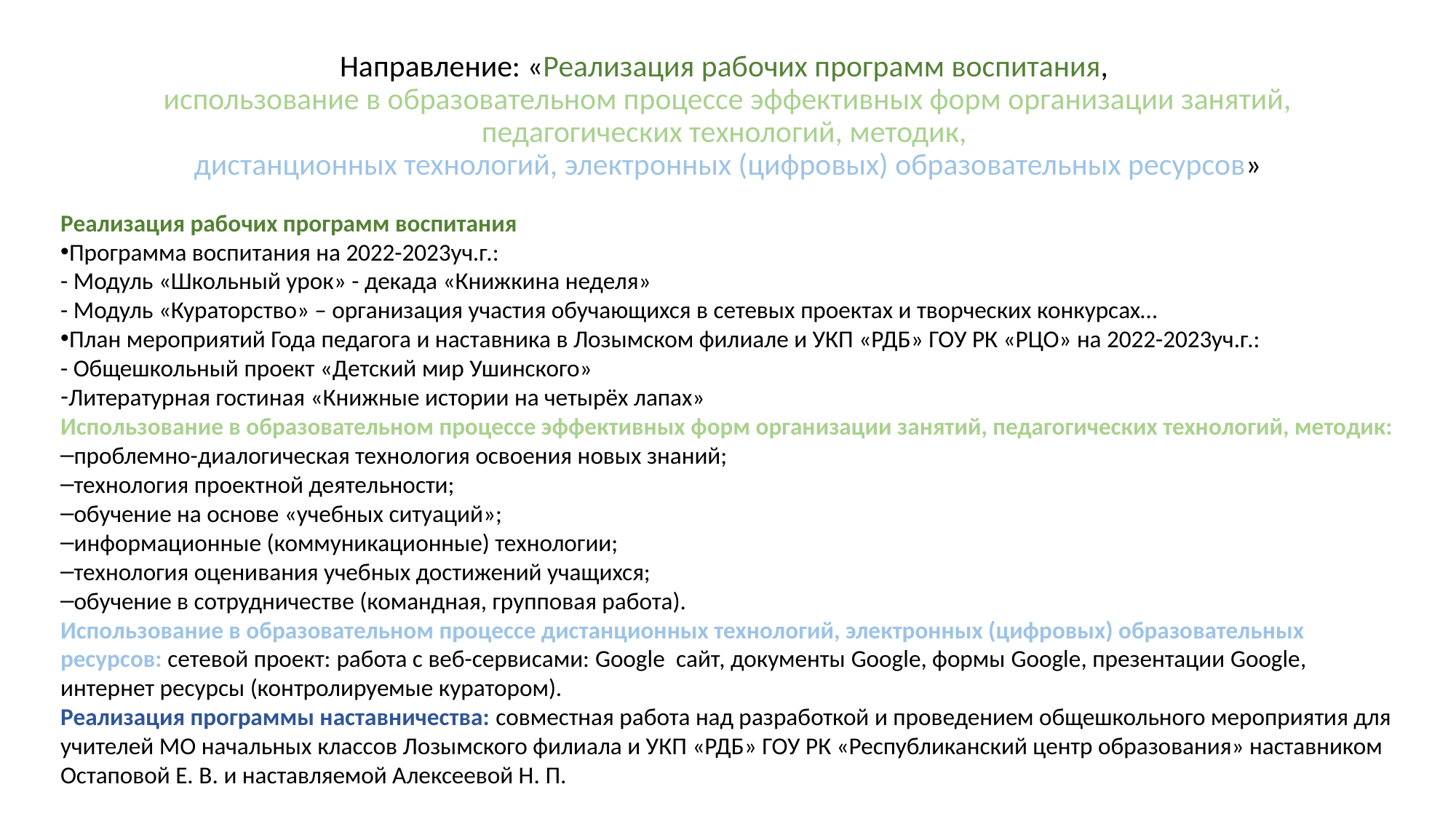

# Направление: «Реализация рабочих программ воспитания, использование в образовательном процессе эффективных форм организации занятий, педагогических технологий, методик, дистанционных технологий, электронных (цифровых) образовательных ресурсов»
Реализация рабочих программ воспитания
Программа воспитания на 2022-2023уч.г.:
- Модуль «Школьный урок» - декада «Книжкина неделя»
- Модуль «Кураторство» – организация участия обучающихся в сетевых проектах и творческих конкурсах…
План мероприятий Года педагога и наставника в Лозымском филиале и УКП «РДБ» ГОУ РК «РЦО» на 2022-2023уч.г.:
- Общешкольный проект «Детский мир Ушинского»
Литературная гостиная «Книжные истории на четырёх лапах»
Использование в образовательном процессе эффективных форм организации занятий, педагогических технологий, методик:
проблемно-диалогическая технология освоения новых знаний;
технология проектной деятельности;
обучение на основе «учебных ситуаций»;
информационные (коммуникационные) технологии;
технология оценивания учебных достижений учащихся;
обучение в сотрудничестве (командная, групповая работа).
Использование в образовательном процессе дистанционных технологий, электронных (цифровых) образовательных ресурсов: сетевой проект: работа с веб-сервисами: Google  сайт, документы Google, формы Google, презентации Google, интернет ресурсы (контролируемые куратором).
Реализация программы наставничества: совместная работа над разработкой и проведением общешкольного мероприятия для учителей МО начальных классов Лозымского филиала и УКП «РДБ» ГОУ РК «Республиканский центр образования» наставником Остаповой Е. В. и наставляемой Алексеевой Н. П.